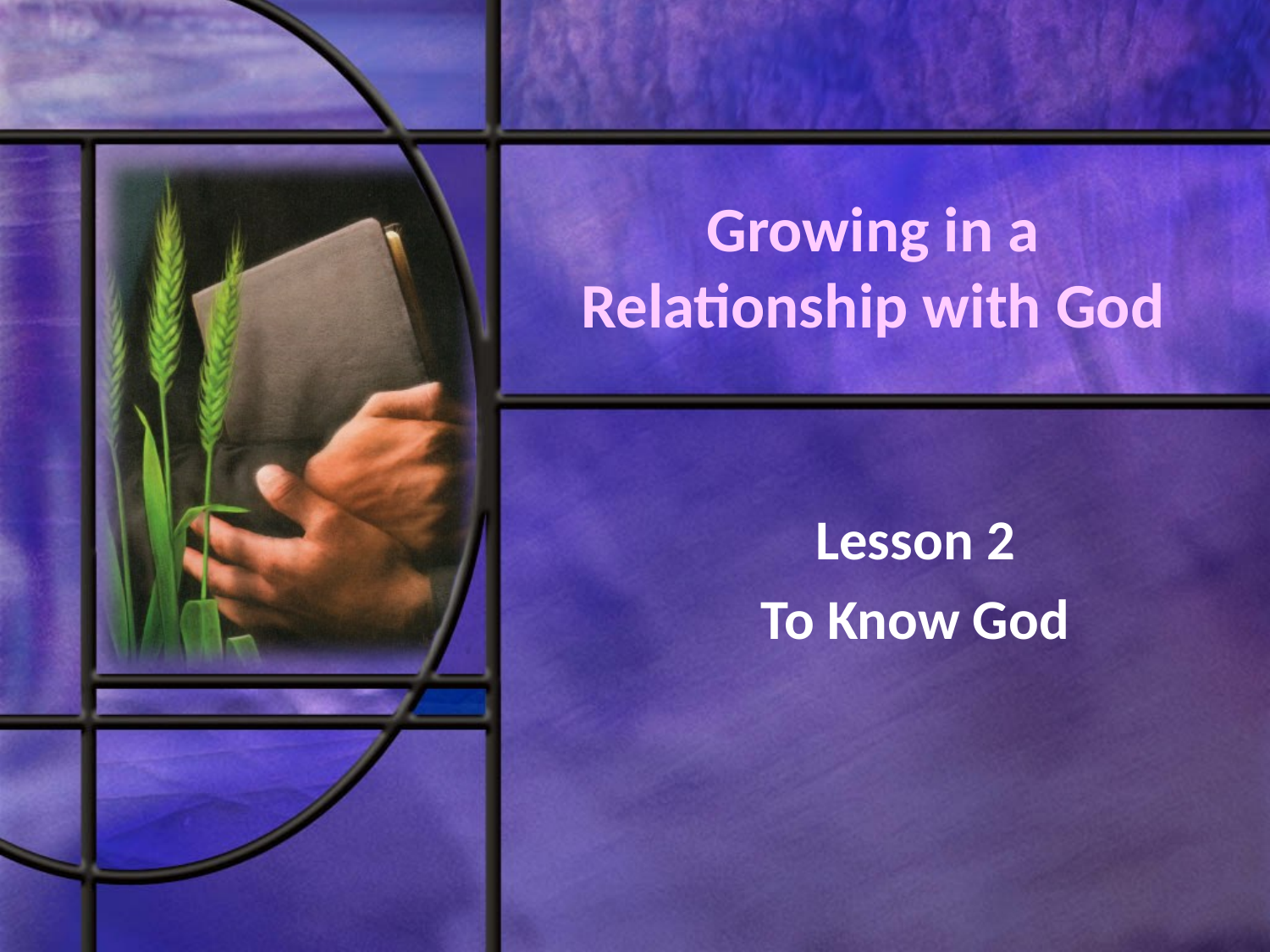

# Growing in a Relationship with God
Lesson 2
To Know God